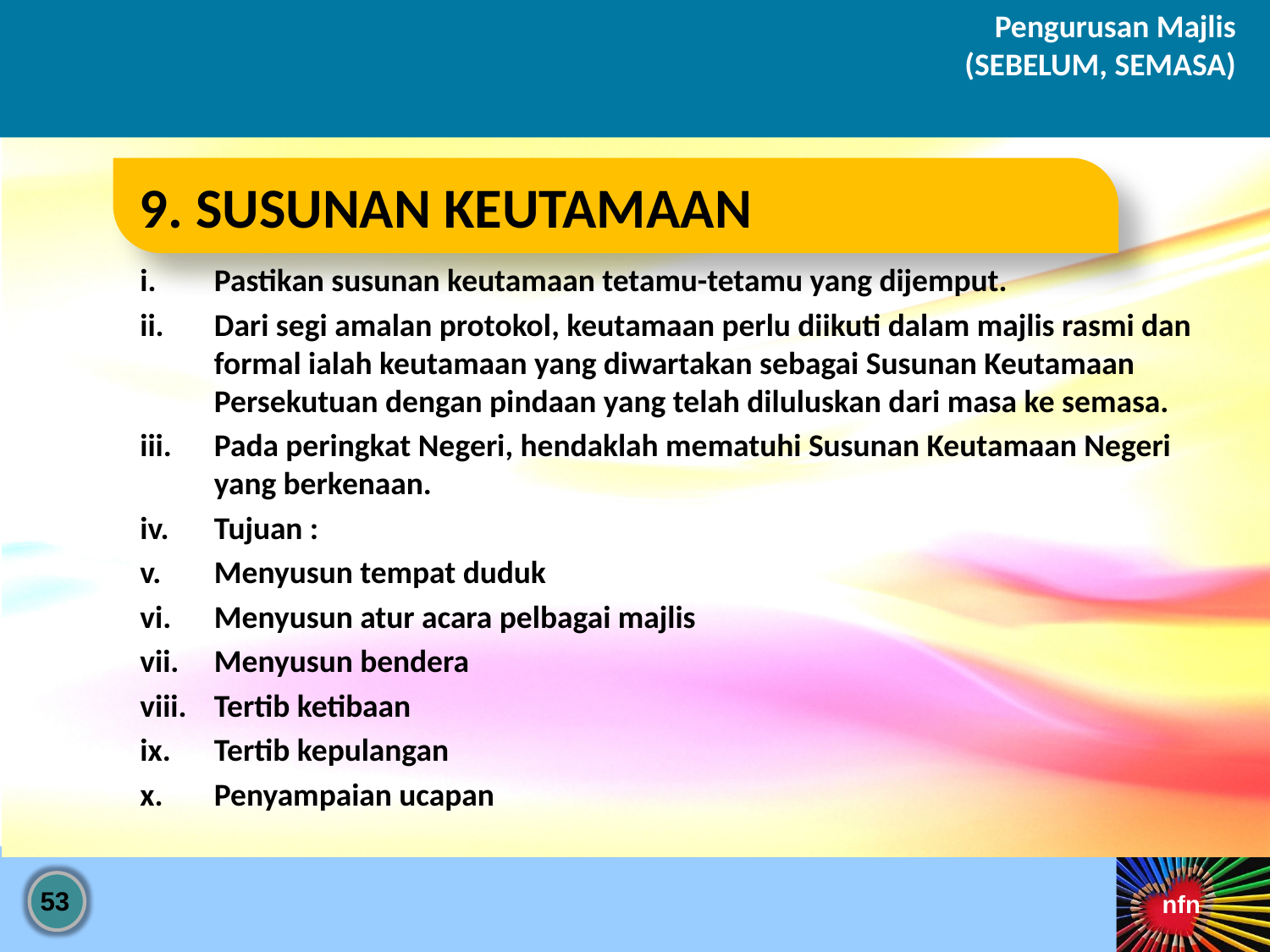

Pengurusan Majlis
(SEBELUM, SEMASA)
9. SUSUNAN KEUTAMAAN
Pastikan susunan keutamaan tetamu-tetamu yang dijemput.
Dari segi amalan protokol, keutamaan perlu diikuti dalam majlis rasmi dan formal ialah keutamaan yang diwartakan sebagai Susunan Keutamaan Persekutuan dengan pindaan yang telah diluluskan dari masa ke semasa.
Pada peringkat Negeri, hendaklah mematuhi Susunan Keutamaan Negeri yang berkenaan.
Tujuan :
Menyusun tempat duduk
Menyusun atur acara pelbagai majlis
Menyusun bendera
Tertib ketibaan
Tertib kepulangan
Penyampaian ucapan